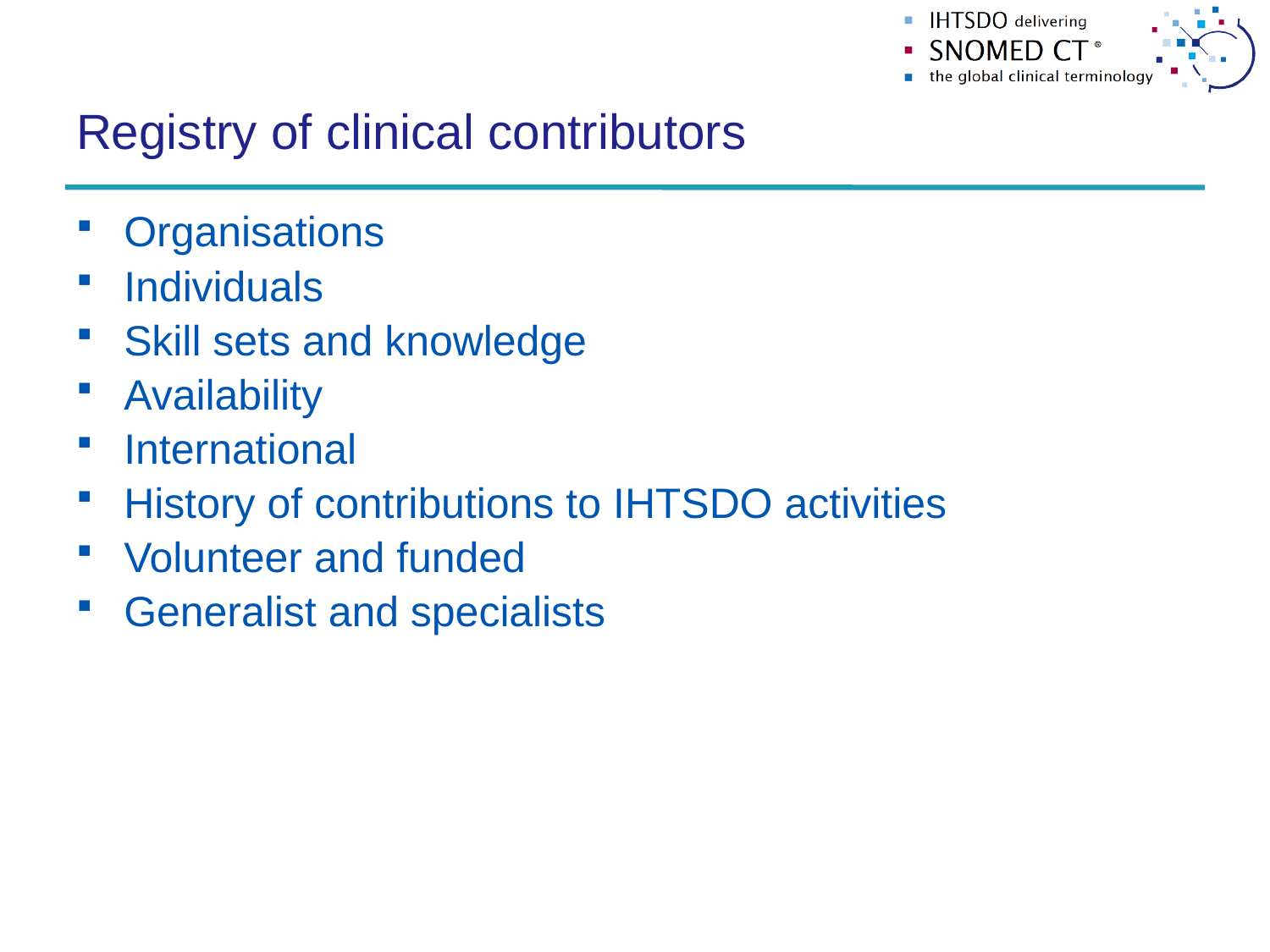

# Registry of clinical contributors
Organisations
Individuals
Skill sets and knowledge
Availability
International
History of contributions to IHTSDO activities
Volunteer and funded
Generalist and specialists